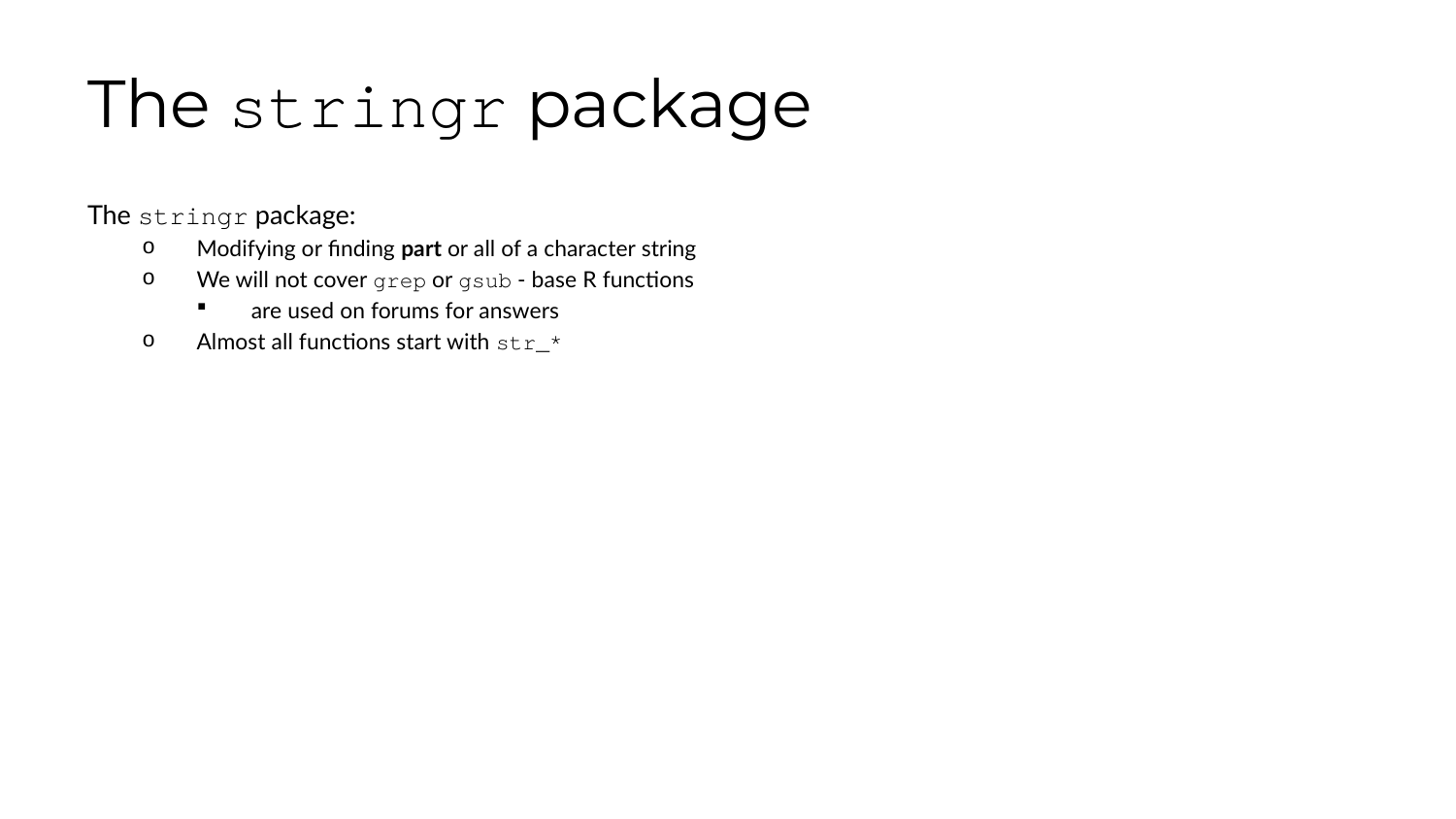

# The stringr package
The stringr package:
Modifying or finding part or all of a character string
We will not cover grep or gsub - base R functions
are used on forums for answers
Almost all functions start with str_*